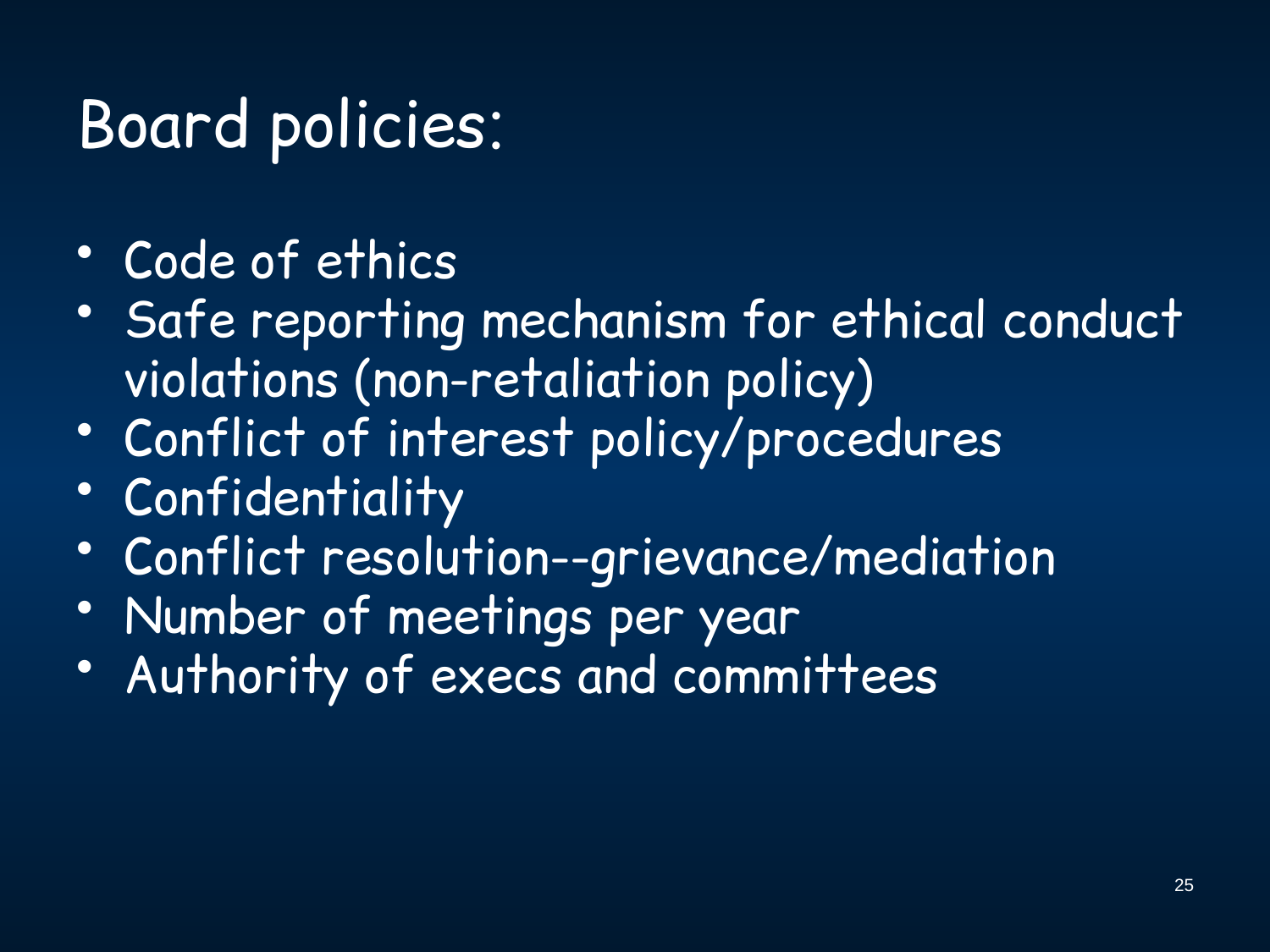

# Board policies:
Code of ethics
Safe reporting mechanism for ethical conduct violations (non-retaliation policy)
Conflict of interest policy/procedures
Confidentiality
Conflict resolution--grievance/mediation
Number of meetings per year
Authority of execs and committees
25